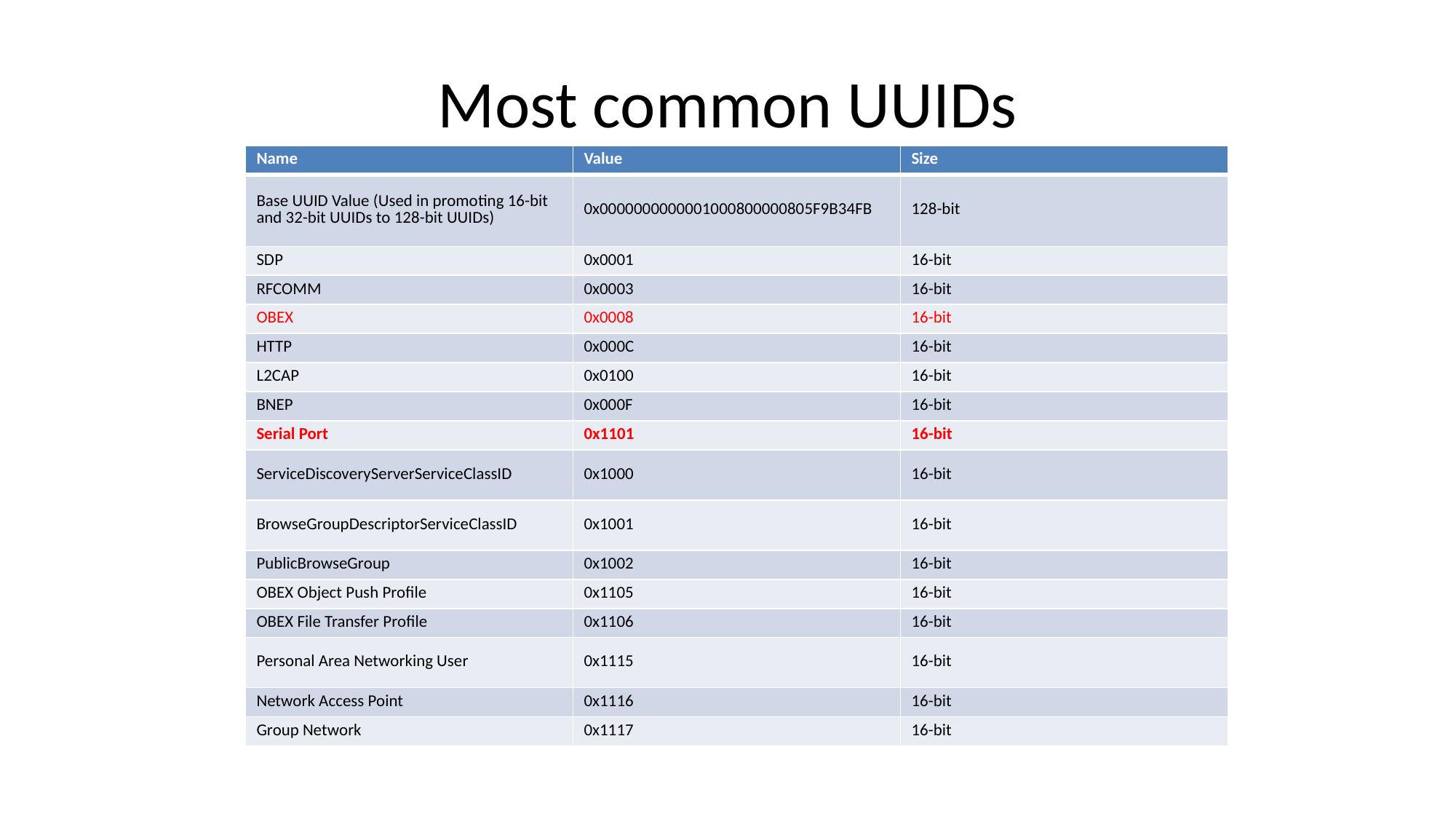

# Most common UUIDs
| Name | Value | Size |
| --- | --- | --- |
| Base UUID Value (Used in promoting 16-bit and 32-bit UUIDs to 128-bit UUIDs) | 0x0000000000001000800000805F9B34FB | 128-bit |
| SDP | 0x0001 | 16-bit |
| RFCOMM | 0x0003 | 16-bit |
| OBEX | 0x0008 | 16-bit |
| HTTP | 0x000C | 16-bit |
| L2CAP | 0x0100 | 16-bit |
| BNEP | 0x000F | 16-bit |
| Serial Port | 0x1101 | 16-bit |
| ServiceDiscoveryServerServiceClassID | 0x1000 | 16-bit |
| BrowseGroupDescriptorServiceClassID | 0x1001 | 16-bit |
| PublicBrowseGroup | 0x1002 | 16-bit |
| OBEX Object Push Profile | 0x1105 | 16-bit |
| OBEX File Transfer Profile | 0x1106 | 16-bit |
| Personal Area Networking User | 0x1115 | 16-bit |
| Network Access Point | 0x1116 | 16-bit |
| Group Network | 0x1117 | 16-bit |